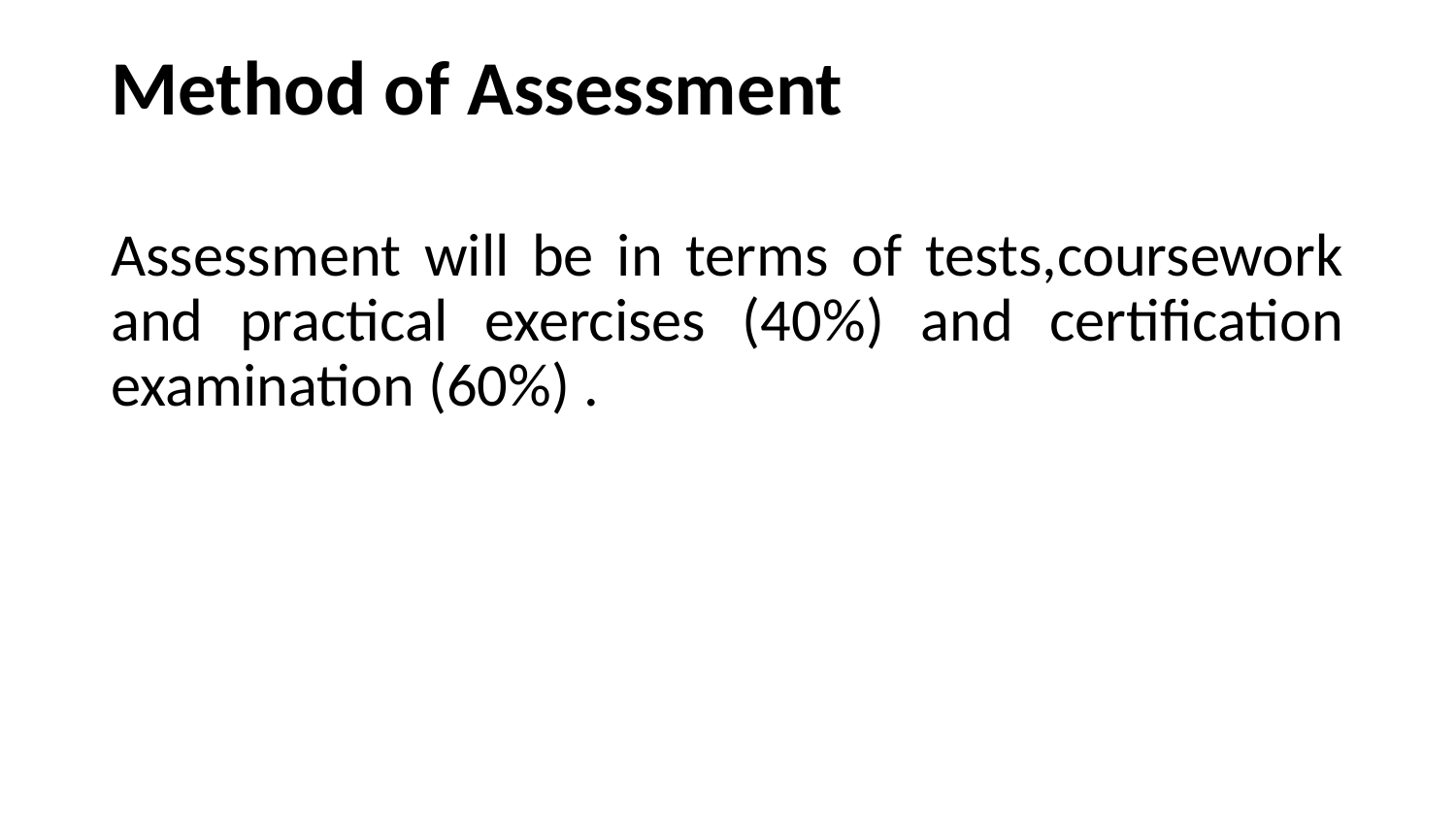

# Method of Assessment

Assessment will be in terms of tests,coursework and practical exercises (40%) and certification examination (60%) .